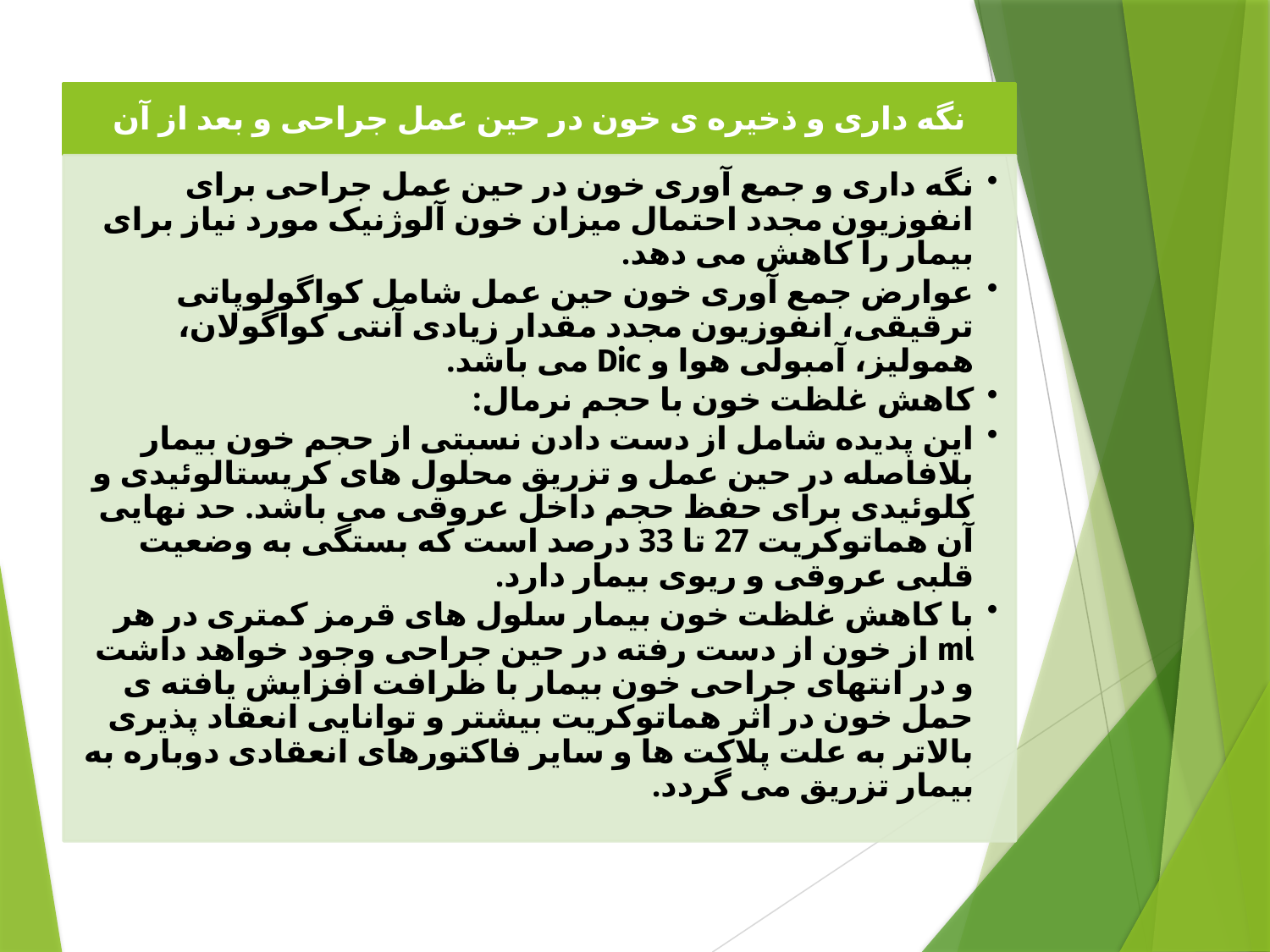

نگه داری و ذخیره ی خون در حین عمل جراحی و بعد از آن
نگه داری و جمع آوری خون در حین عمل جراحی برای انفوزیون مجدد احتمال میزان خون آلوژنیک مورد نیاز برای بیمار را کاهش می دهد.
عوارض جمع آوری خون حین عمل شامل کواگولوپاتی ترقیقی، انفوزیون مجدد مقدار زیادی آنتی کواگولان، همولیز، آمبولی هوا و Dic می باشد.
کاهش غلظت خون با حجم نرمال:
این پدیده شامل از دست دادن نسبتی از حجم خون بیمار بلافاصله در حین عمل و تزریق محلول های کریستالوئیدی و کلوئیدی برای حفظ حجم داخل عروقی می باشد. حد نهایی آن هماتوکریت 27 تا 33 درصد است که بستگی به وضعیت قلبی عروقی و ریوی بیمار دارد.
با کاهش غلظت خون بیمار سلول های قرمز کمتری در هر ml از خون از دست رفته در حین جراحی وجود خواهد داشت و در انتهای جراحی خون بیمار با ظرافت افزایش یافته ی حمل خون در اثر هماتوکریت بیشتر و توانایی انعقاد پذیری بالاتر به علت پلاکت ها و سایر فاکتورهای انعقادی دوباره به بیمار تزریق می گردد.